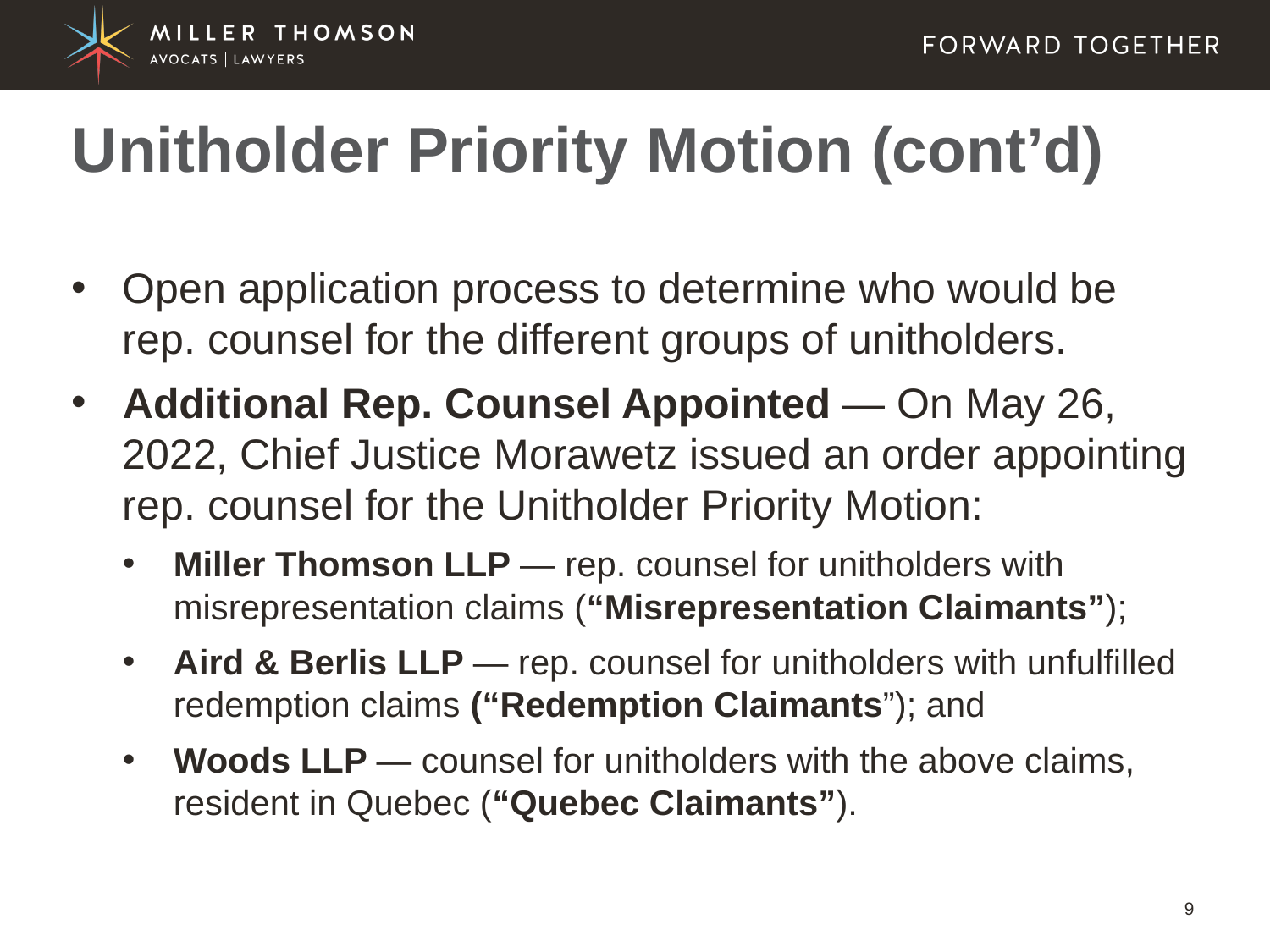

# Unitholder Priority Motion (cont’d)
Open application process to determine who would be rep. counsel for the different groups of unitholders.
Additional Rep. Counsel Appointed — On May 26, 2022, Chief Justice Morawetz issued an order appointing rep. counsel for the Unitholder Priority Motion:
Miller Thomson LLP — rep. counsel for unitholders with misrepresentation claims (“Misrepresentation Claimants”);
Aird & Berlis LLP — rep. counsel for unitholders with unfulfilled redemption claims (“Redemption Claimants”); and
Woods LLP — counsel for unitholders with the above claims, resident in Quebec (“Quebec Claimants”).